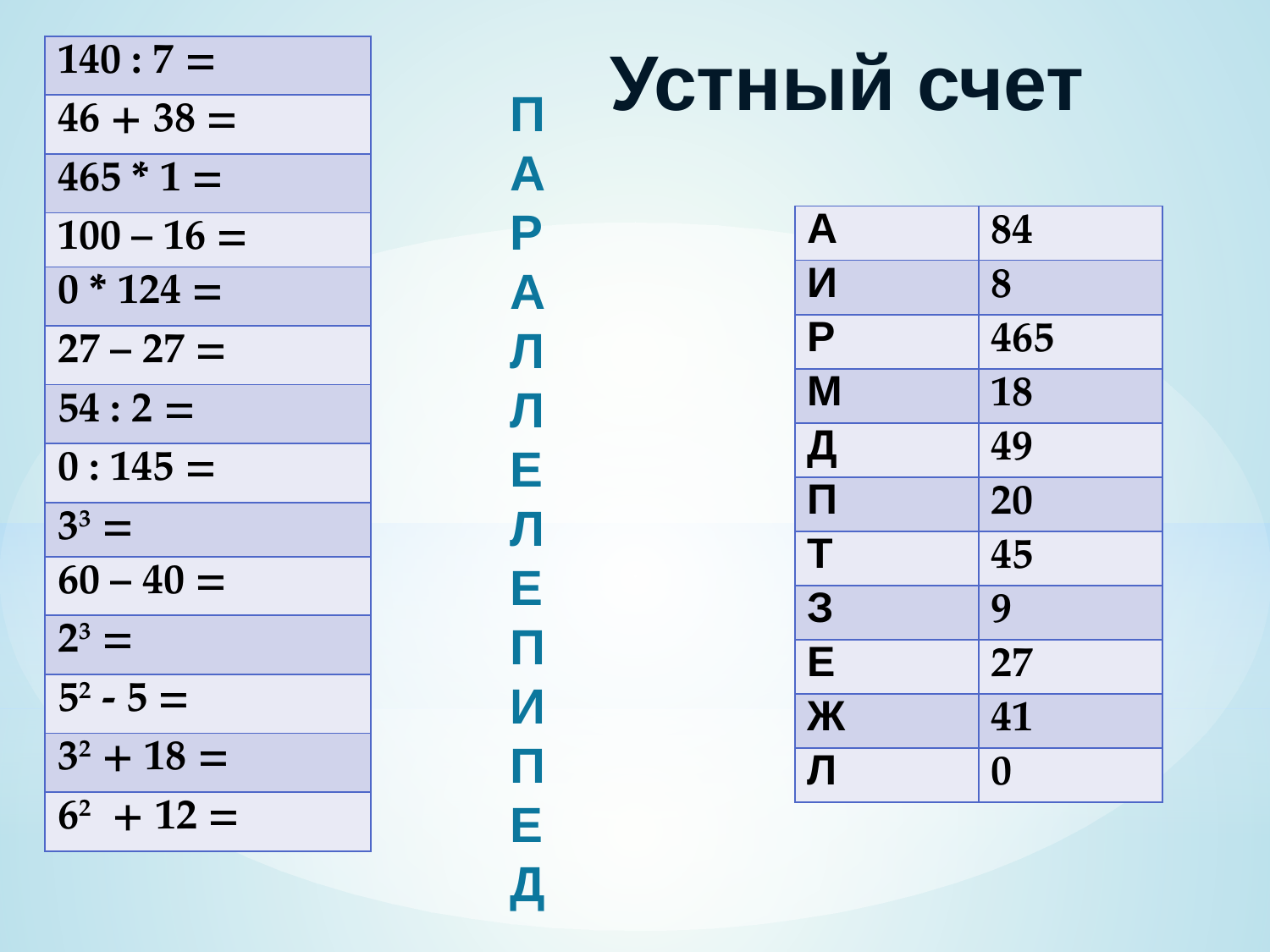

# Устный счет
| 140 : 7 = |
| --- |
| 46 + 38 = |
| 465 \* 1 = |
| 100 – 16 = |
| 0 \* 124 = |
| 27 – 27 = |
| 54 : 2 = |
| 0 : 145 = |
| 33 = |
| 60 – 40 = |
| 23 = |
| 52 - 5 = |
| 32 + 18 = |
| 62 + 12 = |
П
А
Р
А
Л
Л
Е
Л
Е
П
И
П
Е
Д
| А | 84 |
| --- | --- |
| И | 8 |
| Р | 465 |
| М | 18 |
| Д | 49 |
| П | 20 |
| Т | 45 |
| З | 9 |
| Е | 27 |
| Ж | 41 |
| Л | 0 |